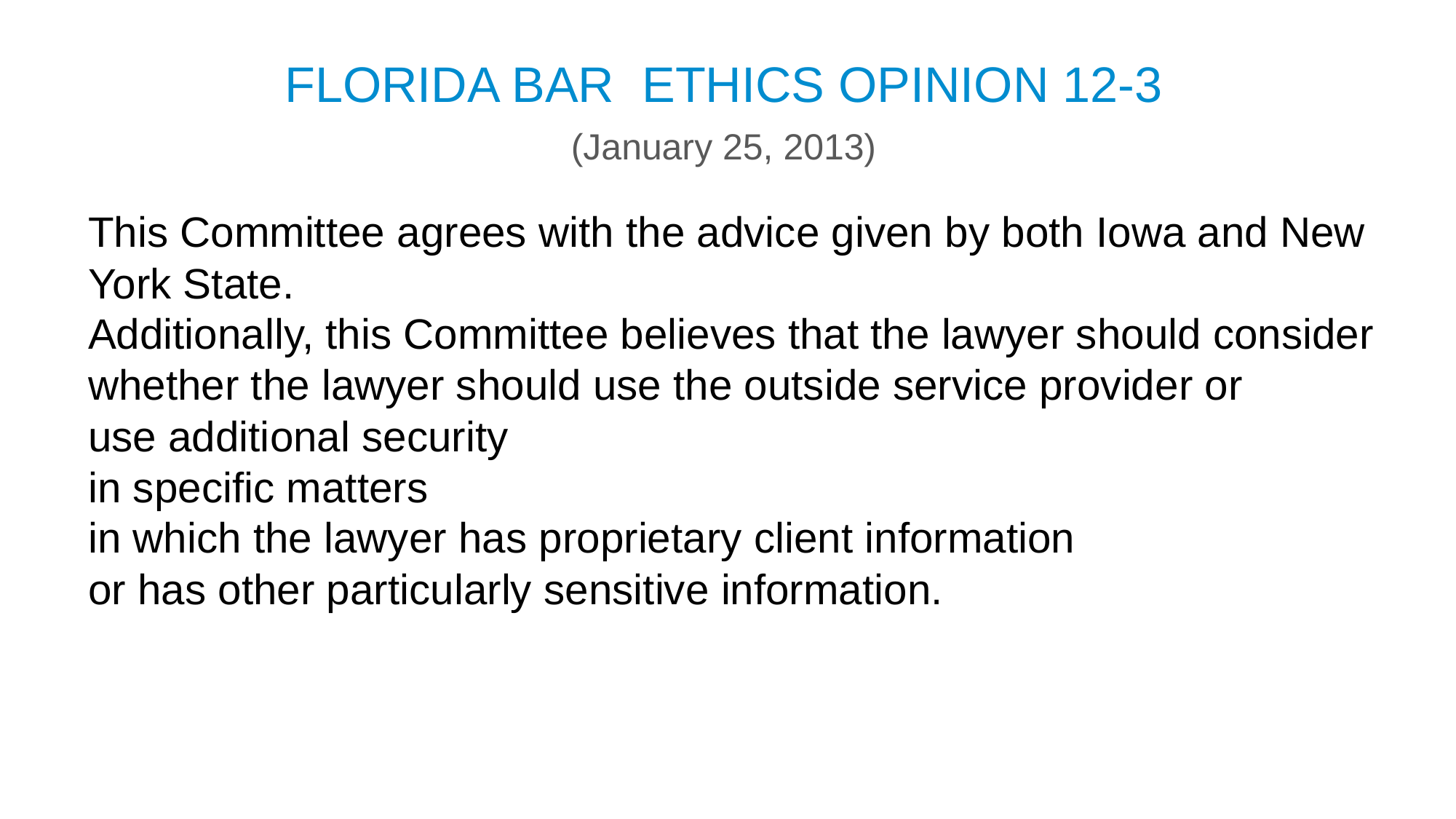

# FLORIDA BAR  ETHICS OPINION 12-3
(January 25, 2013)
This Committee agrees with the advice given by both Iowa and New York State.
Additionally, this Committee believes that the lawyer should consider
whether the lawyer should use the outside service provider or
use additional security
in specific matters
in which the lawyer has proprietary client information
or has other particularly sensitive information.